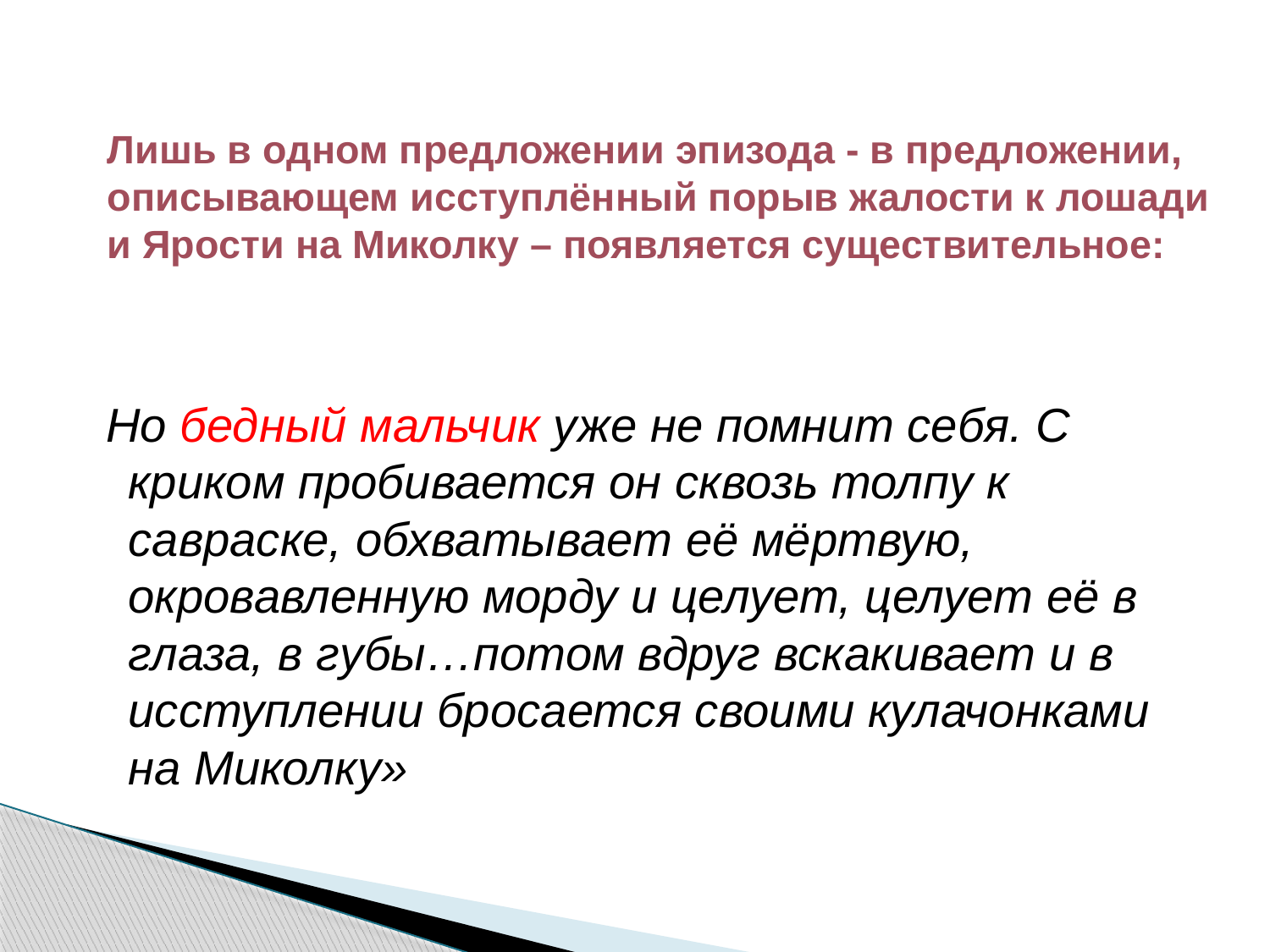

# Лишь в одном предложении эпизода - в предложении, описывающем исступлённый порыв жалости к лошади и Ярости на Миколку – появляется существительное:

 Но бедный мальчик уже не помнит себя. С криком пробивается он сквозь толпу к савраске, обхватывает её мёртвую, окровавленную морду и целует, целует её в глаза, в губы…потом вдруг вскакивает и в исступлении бросается своими кулачонками на Миколку»